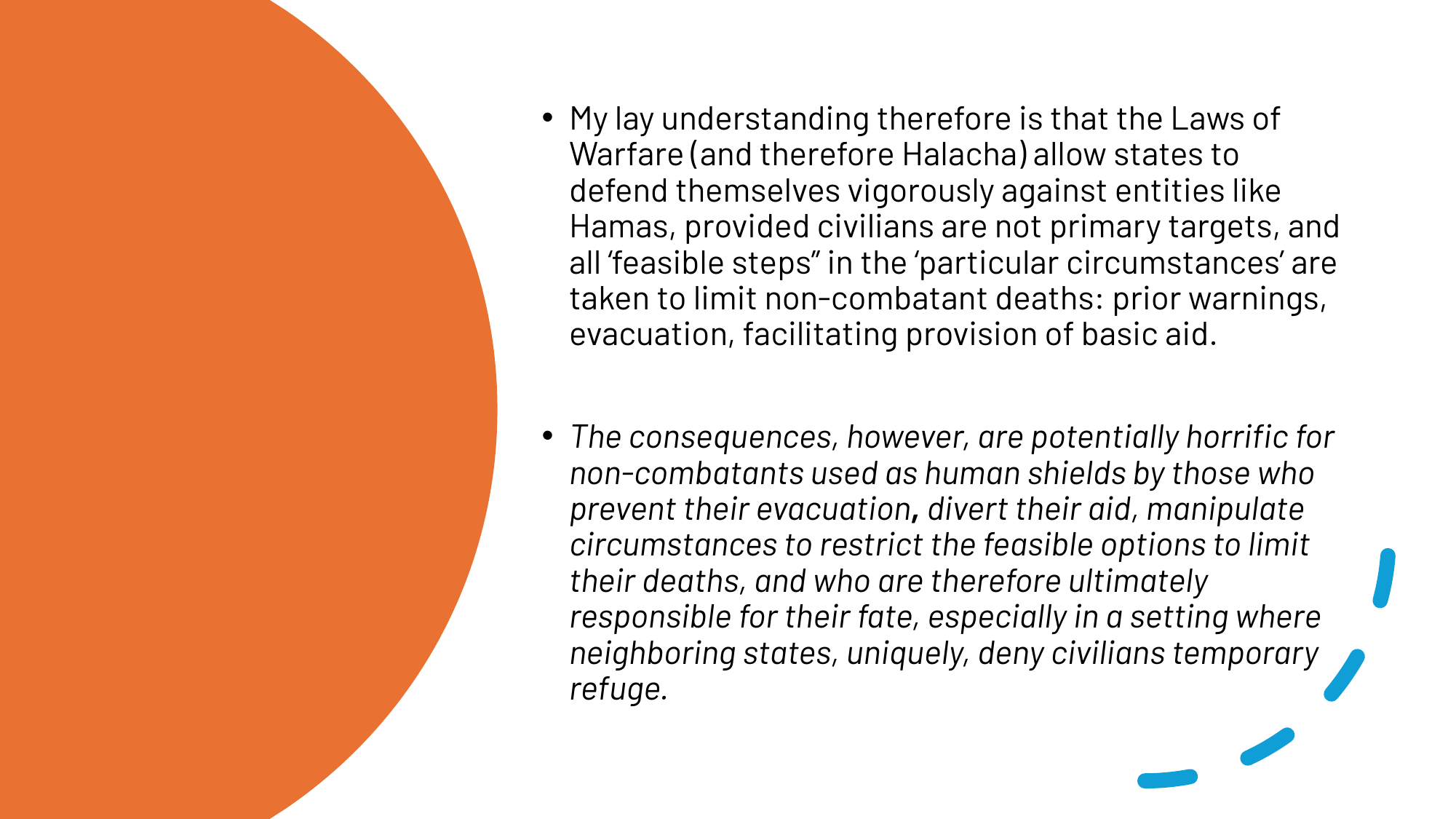

My lay understanding therefore is that the Laws of Warfare (and therefore Halacha) allow states to defend themselves vigorously against entities like Hamas, provided civilians are not primary targets, and all ‘feasible steps” in the ‘particular circumstances’ are taken to limit non-combatant deaths: prior warnings, evacuation, facilitating provision of basic aid.

The consequences, however, are potentially horrific for non-combatants used as human shields by those who prevent their evacuation, divert their aid, manipulate circumstances to restrict the feasible options to limit their deaths, and who are therefore ultimately responsible for their fate, especially in a setting where neighboring states, uniquely, deny civilians temporary refuge.